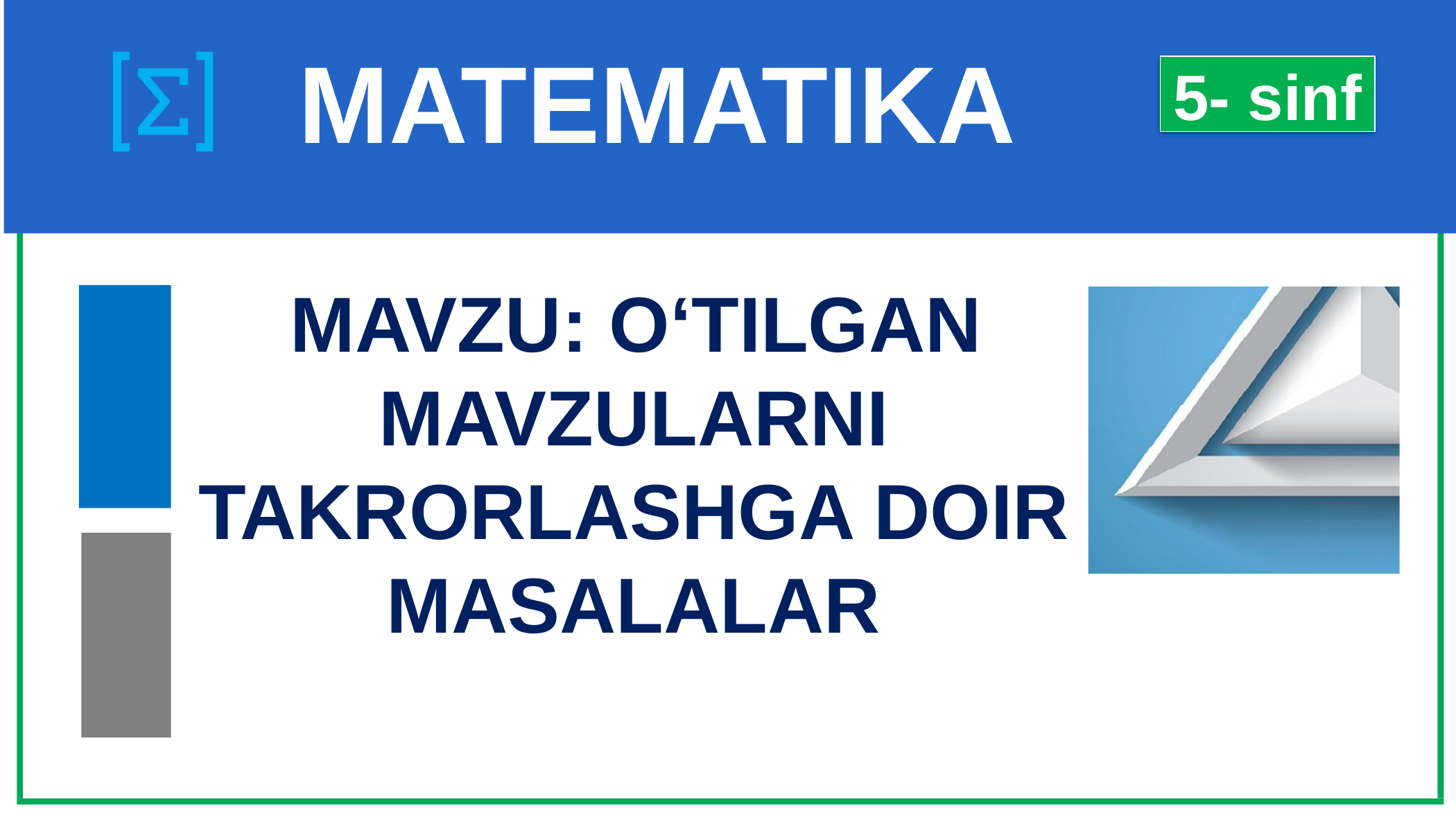

# MATEMATIKA

5- sinf
MAVZU: O‘TILGAN MAVZULARNI TAKRORLASHGA DOIR MASALALAR